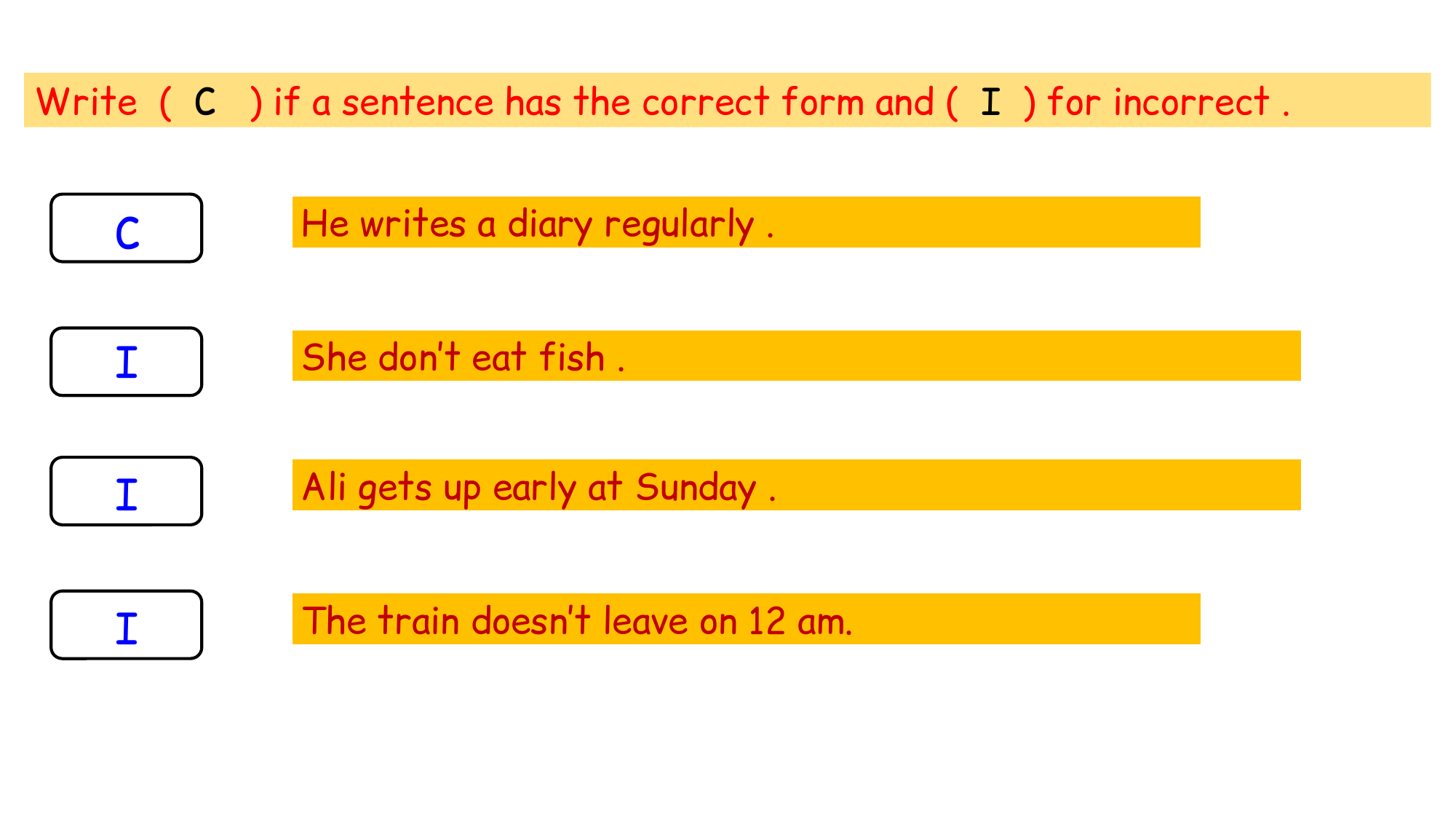

Write  (  C   ) if a sentence has the correct form and (  I  ) for incorrect .

He writes a diary regularly .
   C
She don’t eat fish .

   I

Ali gets up early at Sunday .
   I

The train doesn’t leave on 12 am.
   I